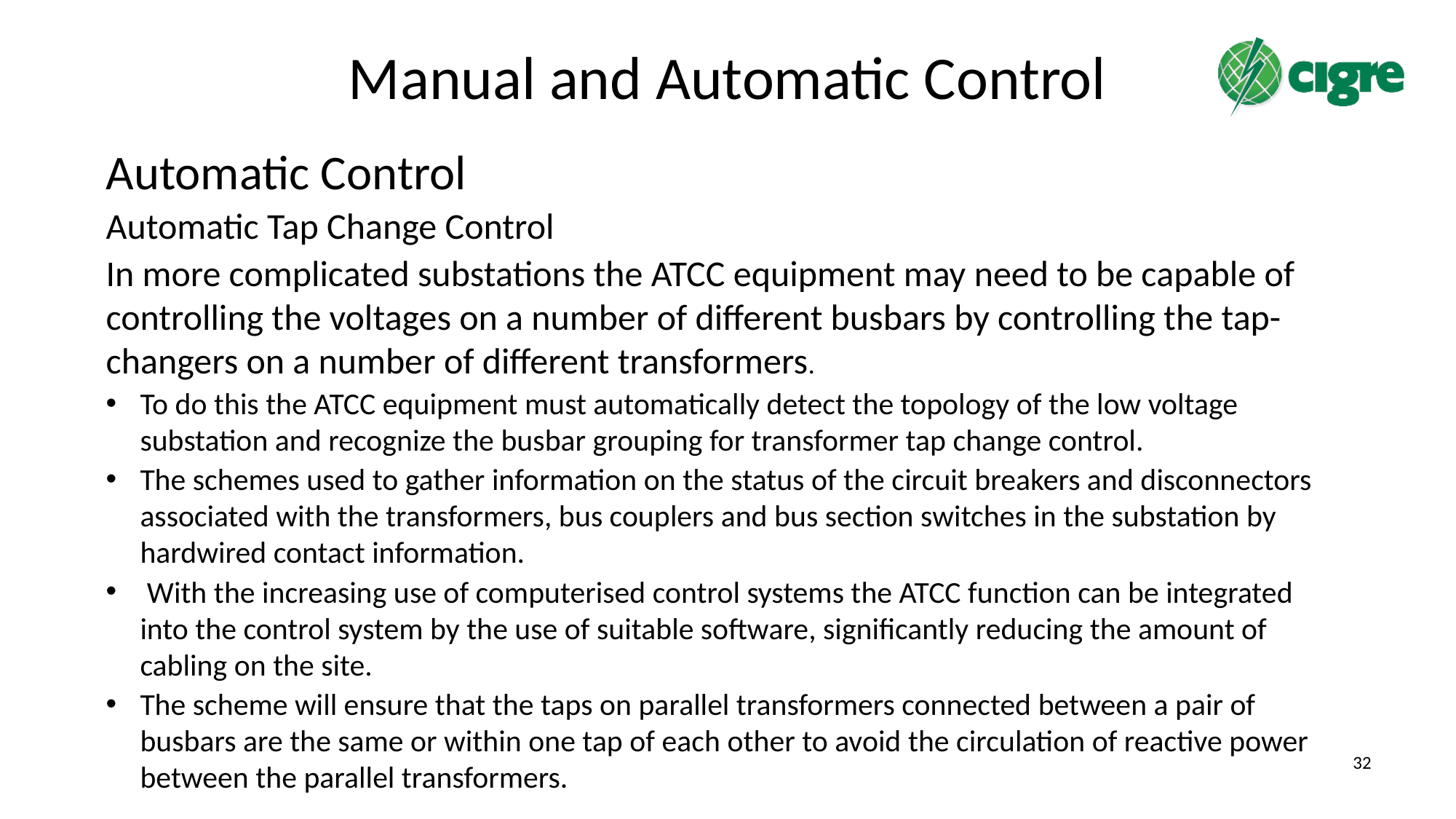

# Manual and Automatic Control
Automatic Control
Automatic Tap Change Control
In more complicated substations the ATCC equipment may need to be capable of controlling the voltages on a number of different busbars by controlling the tap-changers on a number of different transformers.
To do this the ATCC equipment must automatically detect the topology of the low voltage substation and recognize the busbar grouping for transformer tap change control.
The schemes used to gather information on the status of the circuit breakers and disconnectors associated with the transformers, bus couplers and bus section switches in the substation by hardwired contact information.
 With the increasing use of computerised control systems the ATCC function can be integrated into the control system by the use of suitable software, significantly reducing the amount of cabling on the site.
The scheme will ensure that the taps on parallel transformers connected between a pair of busbars are the same or within one tap of each other to avoid the circulation of reactive power between the parallel transformers.

32